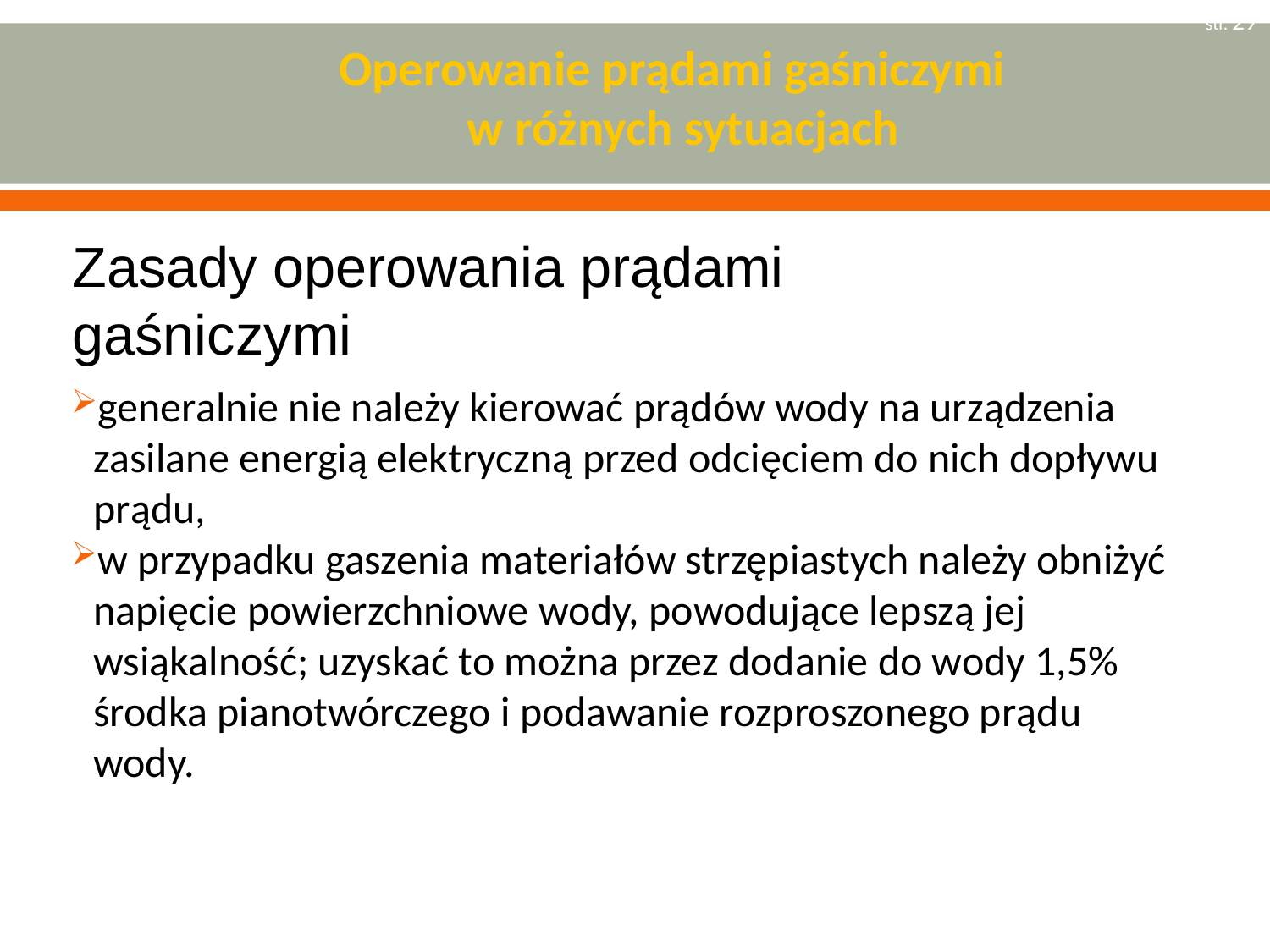

str. 29
# Operowanie prądami gaśniczymi w różnych sytuacjach
Zasady operowania prądami gaśniczymi

generalnie nie należy kierować prądów wody na urządzenia zasilane energią elektryczną przed odcięciem do nich dopływu prądu,
w przypadku gaszenia materiałów strzępiastych należy obniżyć napięcie powierzchniowe wody, powodujące lepszą jej wsiąkalność; uzyskać to można przez dodanie do wody 1,5% środka pianotwórczego i podawanie rozproszonego prądu wody.